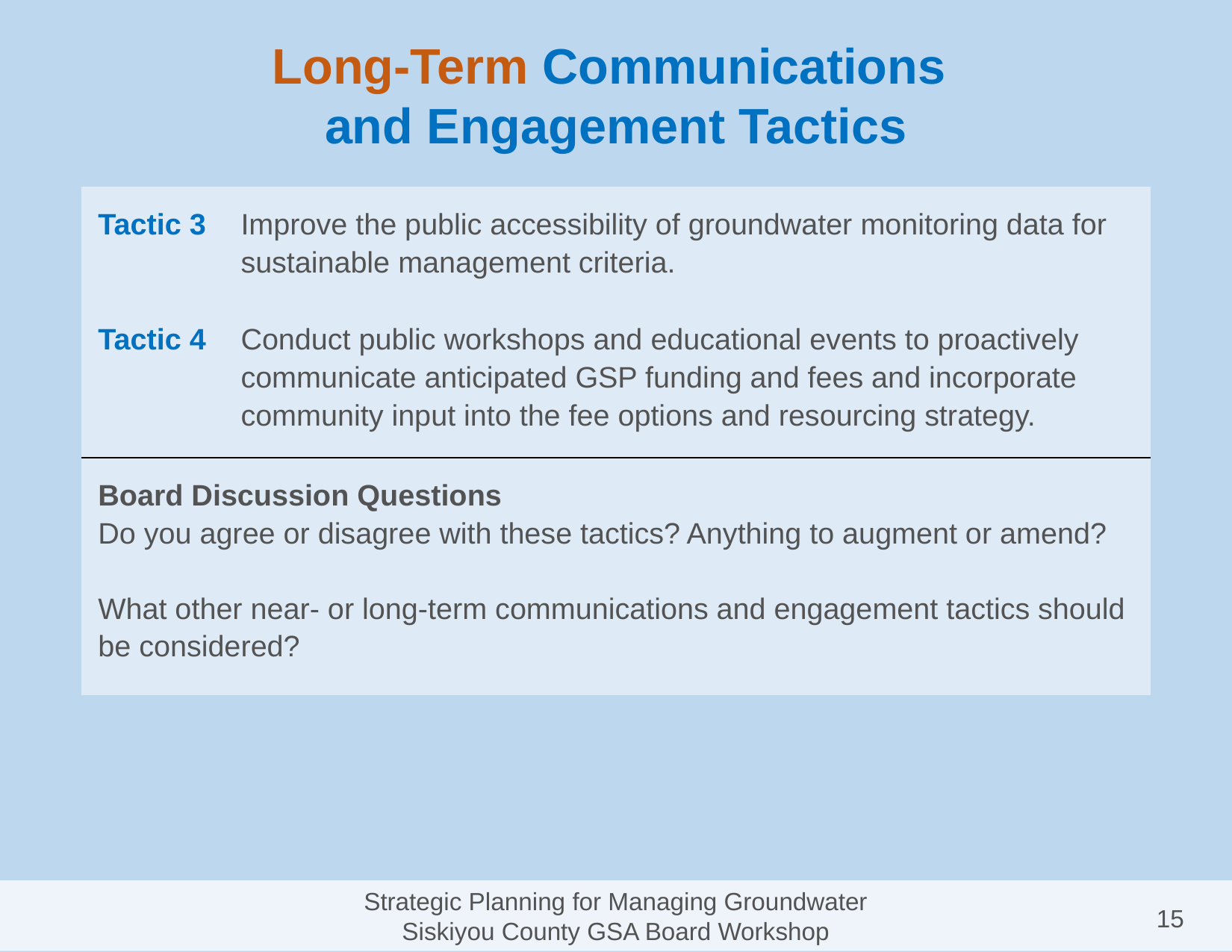

# Long-Term Communications and Engagement Tactics
| Tactic 3 | Improve the public accessibility of groundwater monitoring data for sustainable management criteria. |
| --- | --- |
| Tactic 4 | Conduct public workshops and educational events to proactively communicate anticipated GSP funding and fees and incorporate community input into the fee options and resourcing strategy. |
| Board Discussion Questions Do you agree or disagree with these tactics? Anything to augment or amend? What other near- or long-term communications and engagement tactics should be considered? |  |
Strategic Planning for Managing Groundwater
Siskiyou County GSA Board Workshop
15